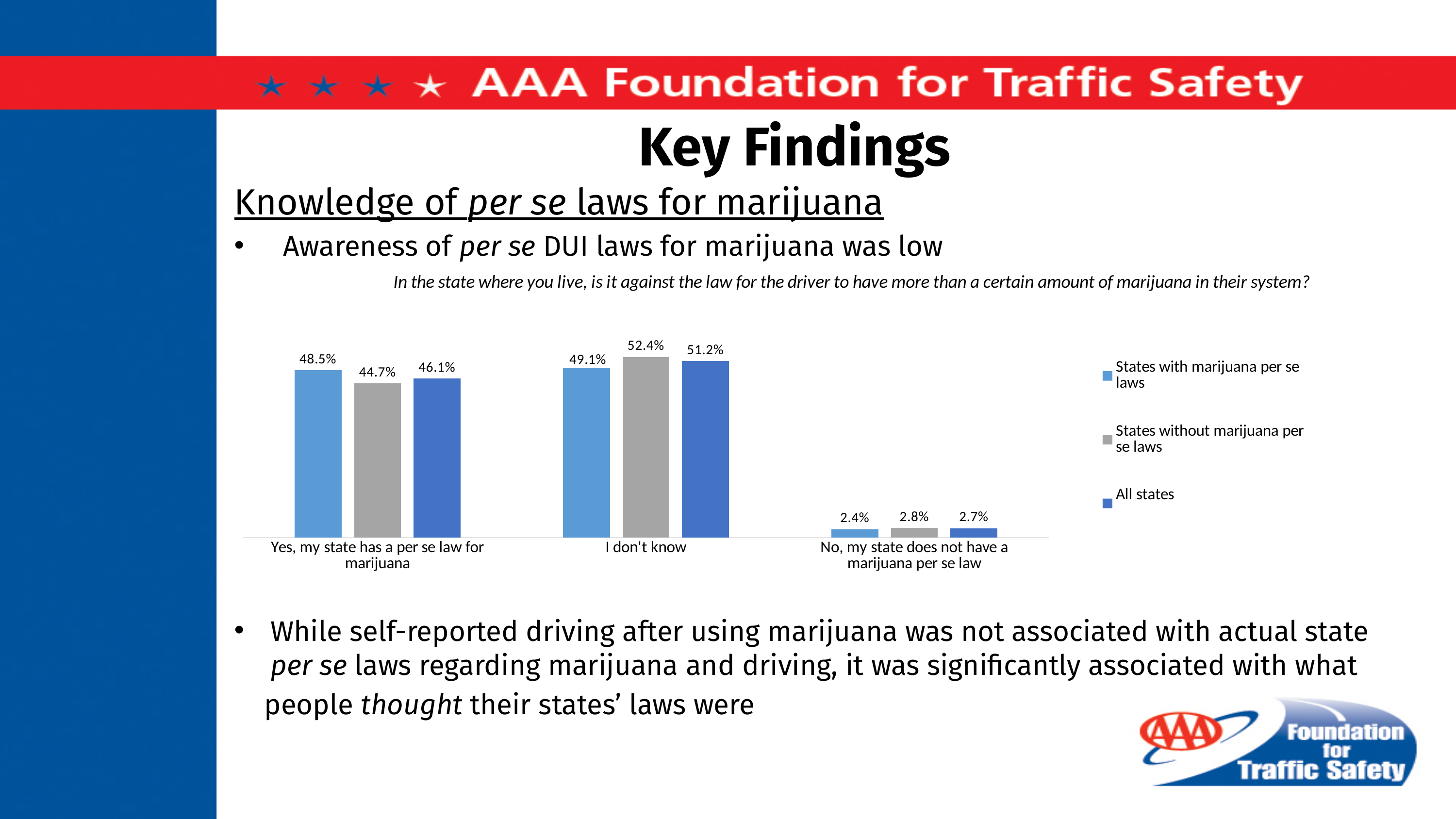

# Key Findings
Knowledge of per se laws for marijuana
Awareness of per se DUI laws for marijuana was low

While self-reported driving after using marijuana was not associated with actual state per se laws regarding marijuana and driving, it was significantly associated with what
    people thought their states’ laws were

### Chart: In the state where you live, is it against the law for the driver to have more than a certain amount of marijuana in their system?

| Category | States with marijuana per se laws | States without marijuana per se laws | All states |
|---|---|---|---|
| Yes, my state has a per se law for marijuana | 0.485 | 0.447 | 0.461 |
| I don't know | 0.491 | 0.524 | 0.512 |
| No, my state does not have a marijuana per se law | 0.024 | 0.028 | 0.027 |